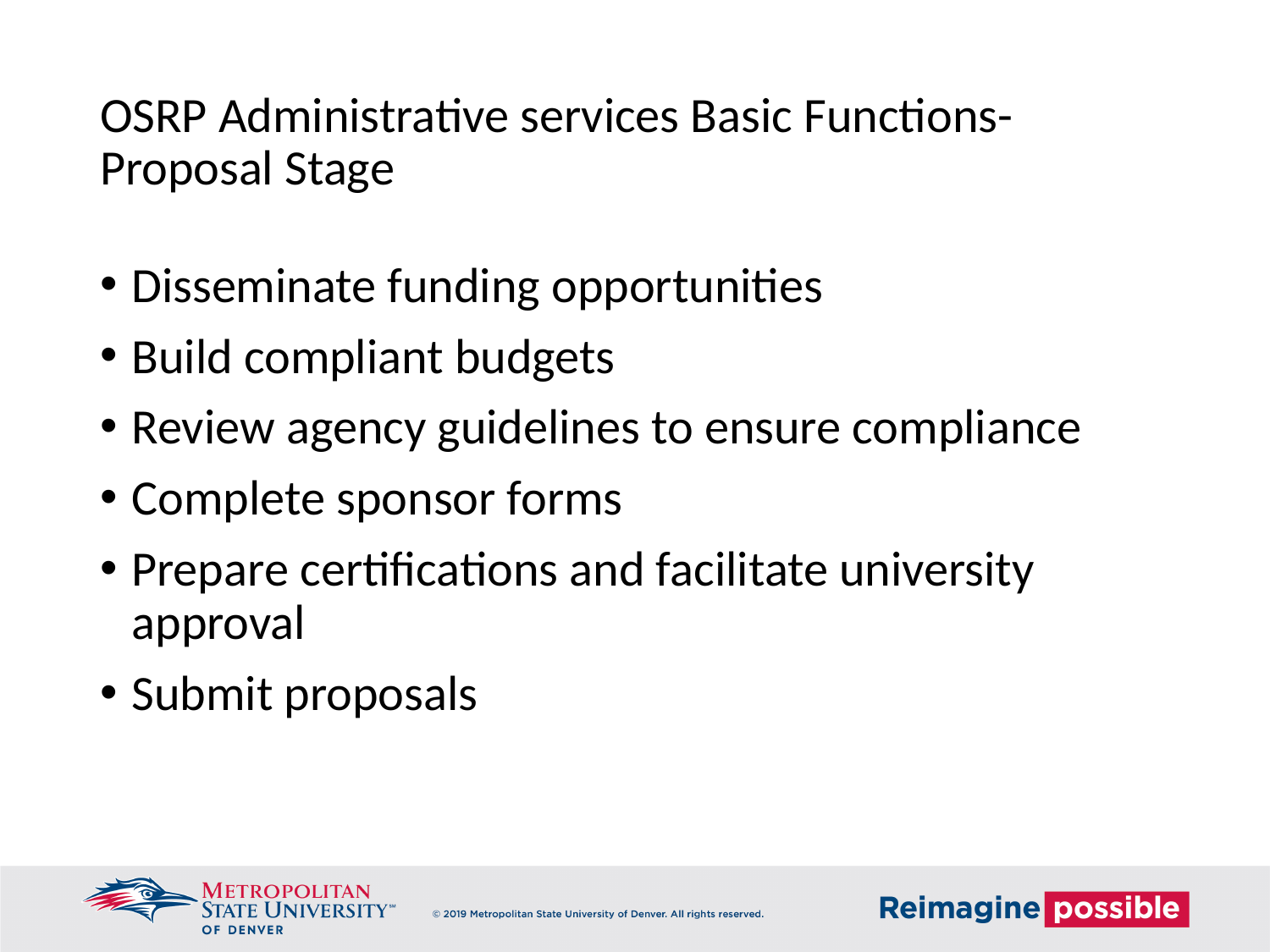

# OSRP Administrative services Basic Functions- Proposal Stage
Disseminate funding opportunities
Build compliant budgets
Review agency guidelines to ensure compliance
Complete sponsor forms
Prepare certifications and facilitate university approval
Submit proposals